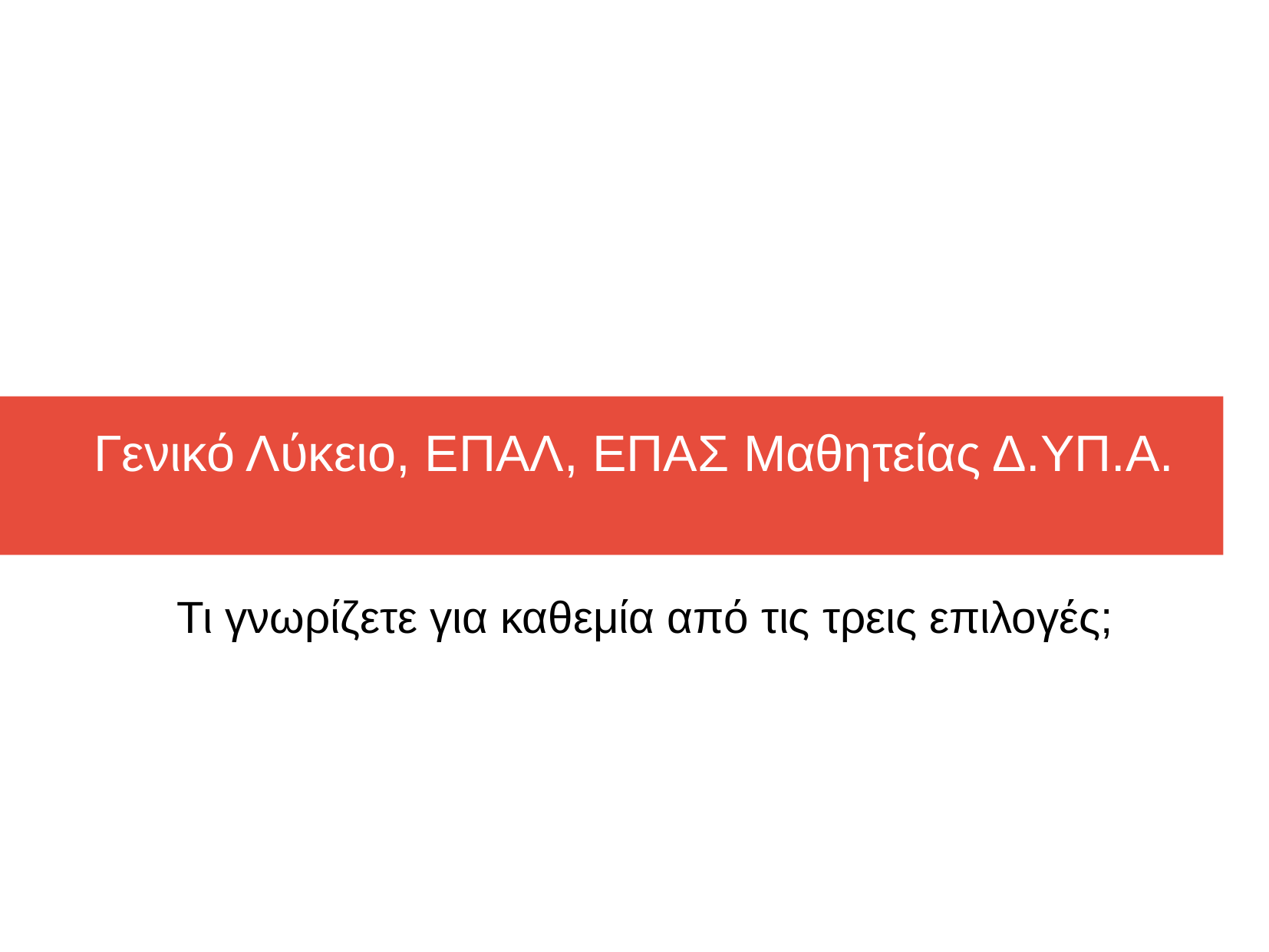

Γενικό Λύκειο, ΕΠΑΛ, ΕΠΑΣ Μαθητείας Δ.ΥΠ.Α.

Τι γνωρίζετε για καθεμία από τις τρεις επιλογές;